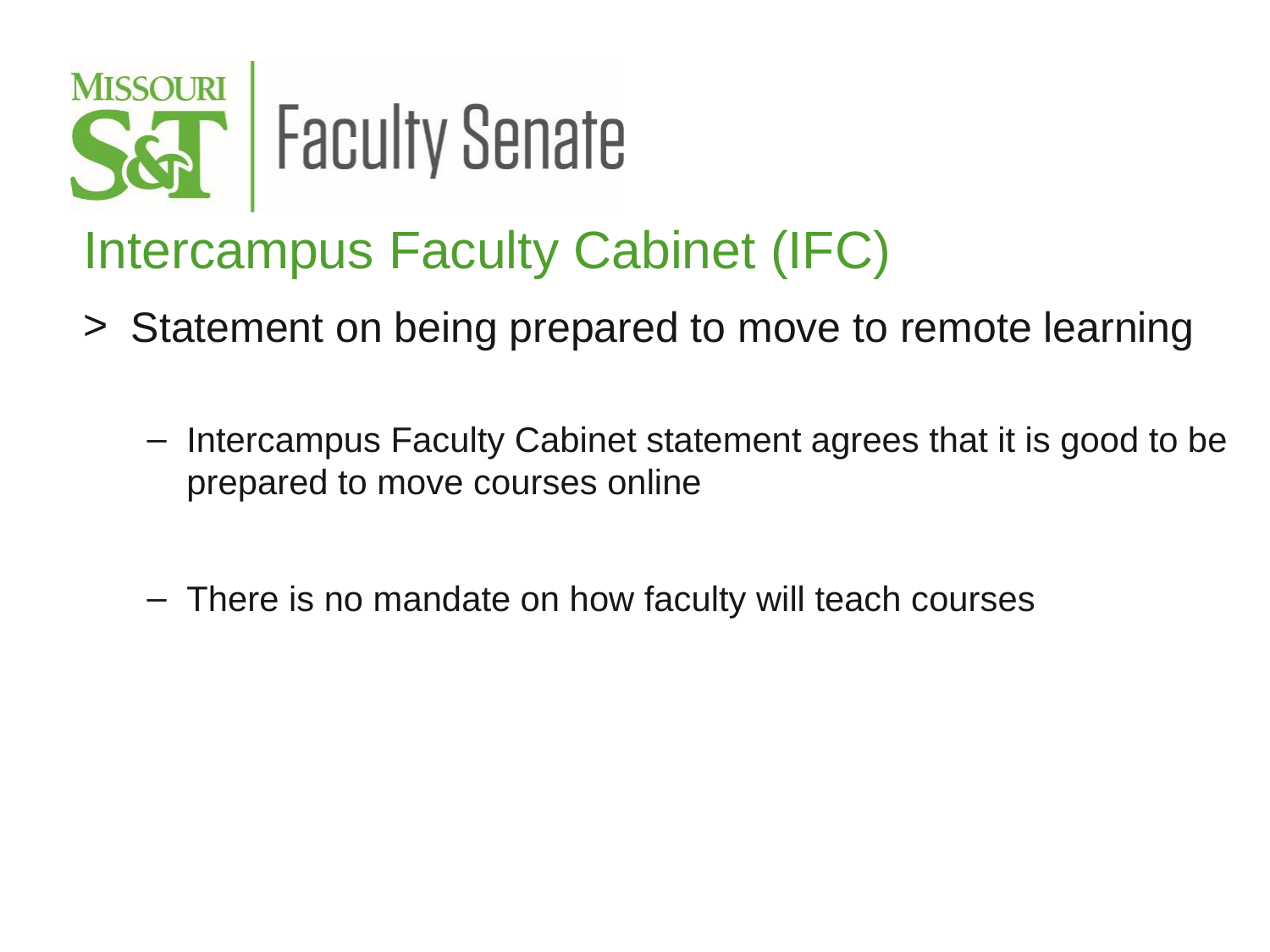

Intercampus Faculty Cabinet (IFC)
Statement on being prepared to move to remote learning

Intercampus Faculty Cabinet statement agrees that it is good to be prepared to move courses online

There is no mandate on how faculty will teach courses